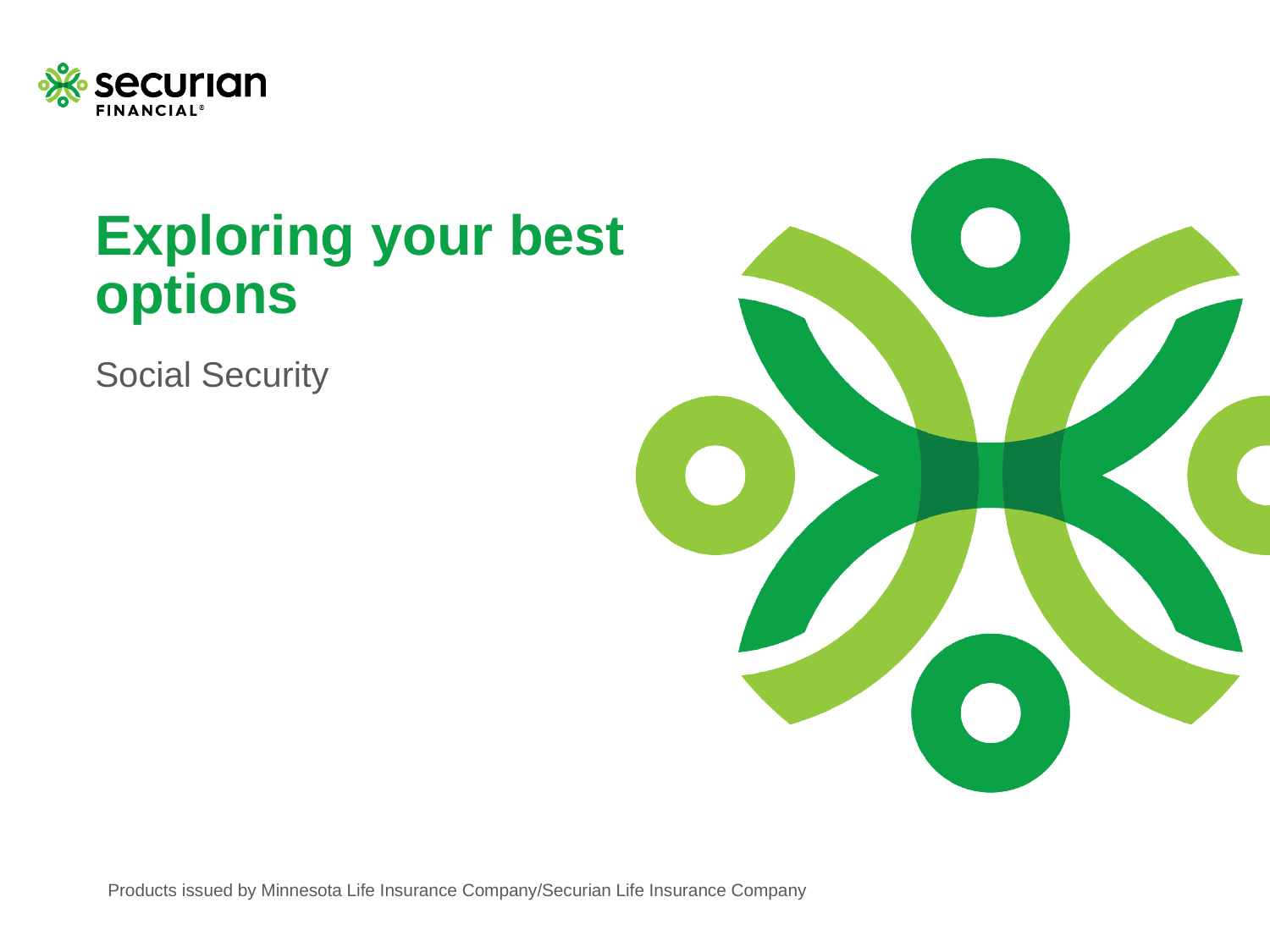

# Exploring your best options
Social Security

Products issued by Minnesota Life Insurance Company/Securian Life Insurance Company